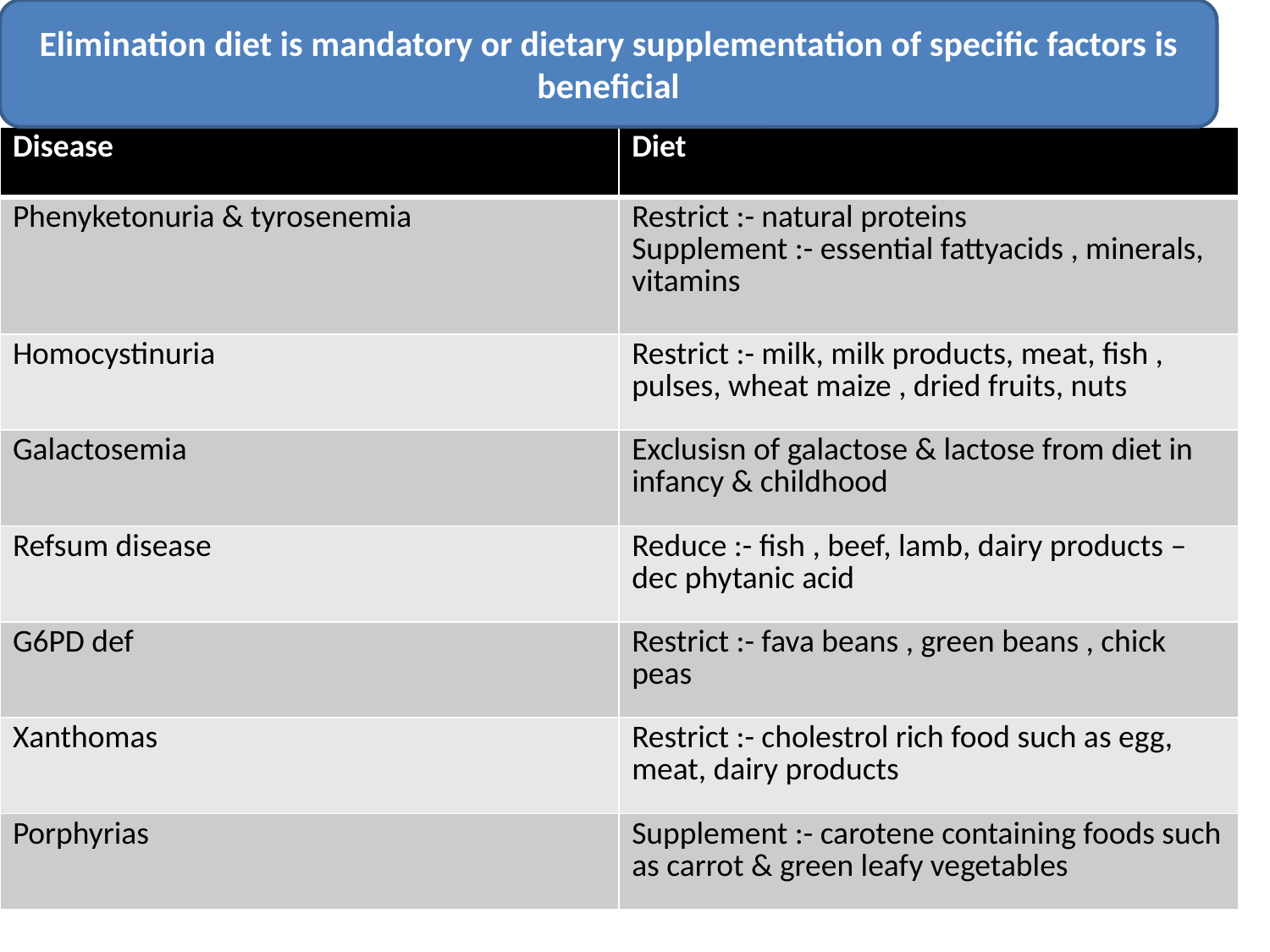

Elimination diet is mandatory or dietary supplementation of specific factors is beneficial
| Disease | Diet |
| --- | --- |
| Phenyketonuria & tyrosenemia | Restrict :- natural proteins Supplement :- essential fattyacids , minerals, vitamins |
| Homocystinuria | Restrict :- milk, milk products, meat, fish , pulses, wheat maize , dried fruits, nuts |
| Galactosemia | Exclusisn of galactose & lactose from diet in infancy & childhood |
| Refsum disease | Reduce :- fish , beef, lamb, dairy products – dec phytanic acid |
| G6PD def | Restrict :- fava beans , green beans , chick peas |
| Xanthomas | Restrict :- cholestrol rich food such as egg, meat, dairy products |
| Porphyrias | Supplement :- carotene containing foods such as carrot & green leafy vegetables |